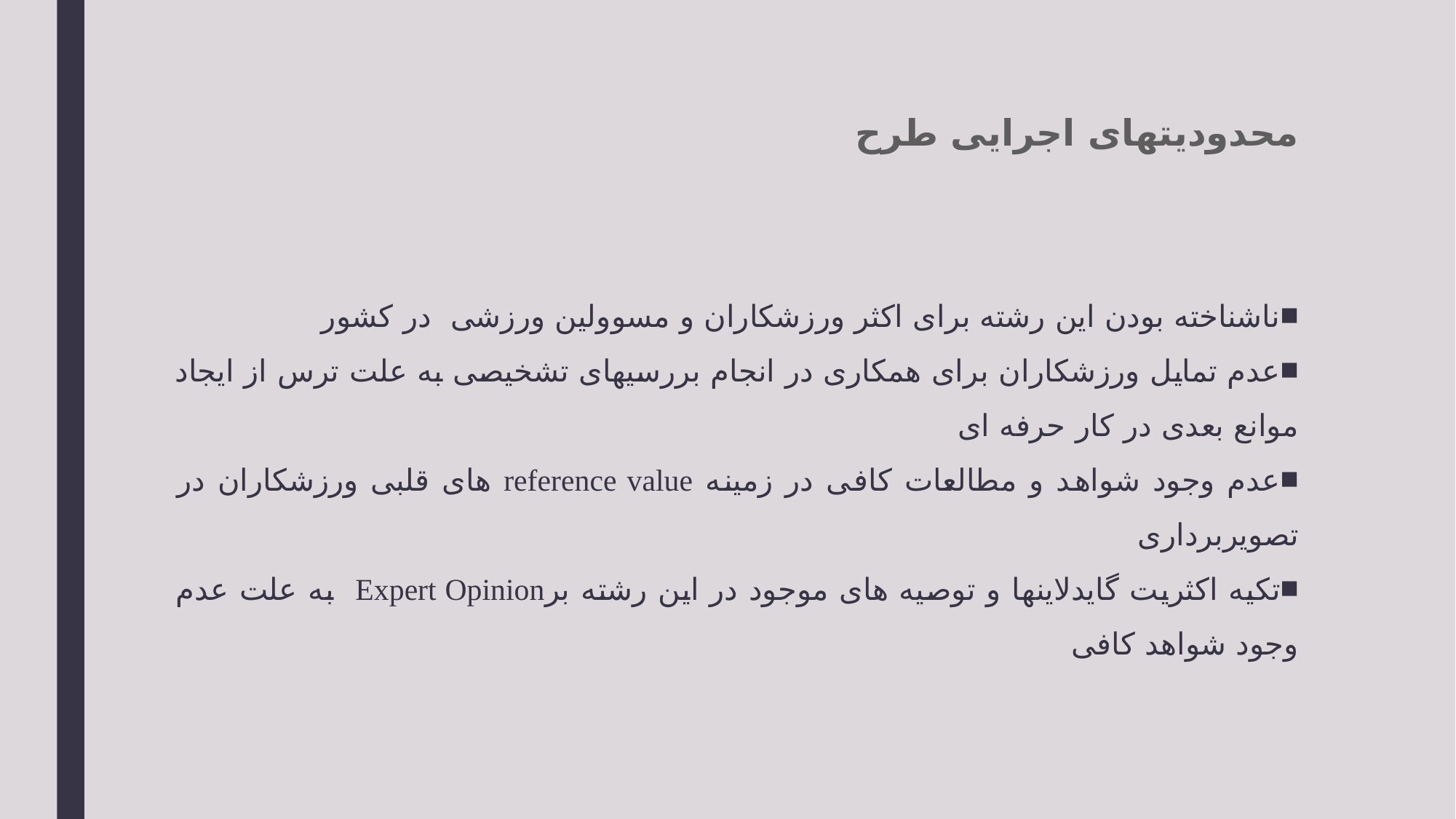

# محدودیتهای اجرایی طرح
ناشناخته بودن این رشته برای اکثر ورزشکاران و مسوولین ورزشی  در کشور
عدم تمایل ورزشکاران برای همکاری در انجام بررسیهای تشخیصی به علت ترس از ایجاد موانع بعدی در کار حرفه ای
عدم وجود شواهد و مطالعات کافی در زمینه reference value های قلبی ورزشکاران در تصویربرداری
تکیه اکثریت گایدلاینها و توصیه های موجود در این رشته برExpert Opinion  به علت عدم وجود شواهد کافی